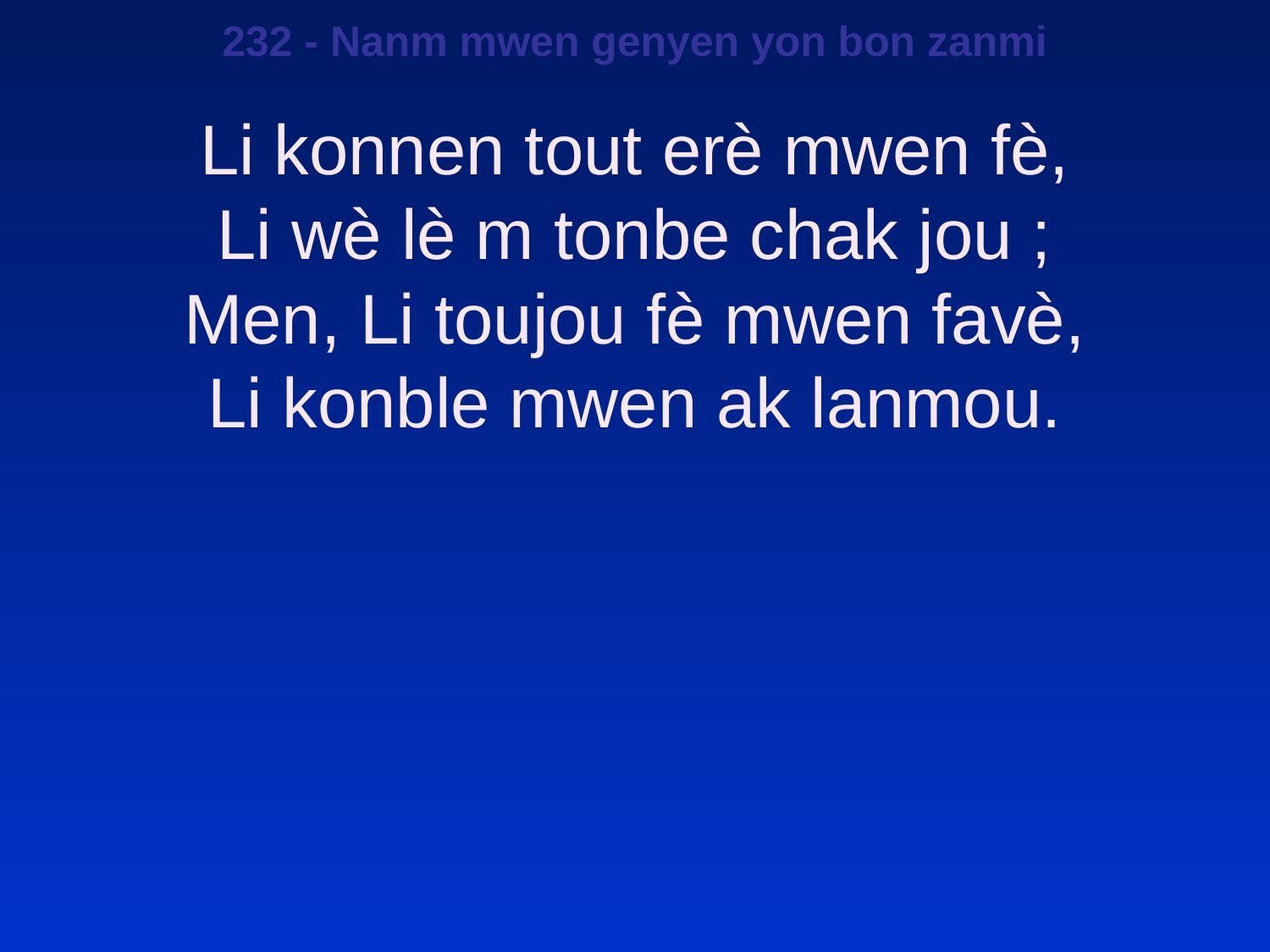

232 - Nanm mwen genyen yon bon zanmi
Li konnen tout erè mwen fè,
Li wè lè m tonbe chak jou ;
Men, Li toujou fè mwen favè,
Li konble mwen ak lanmou.